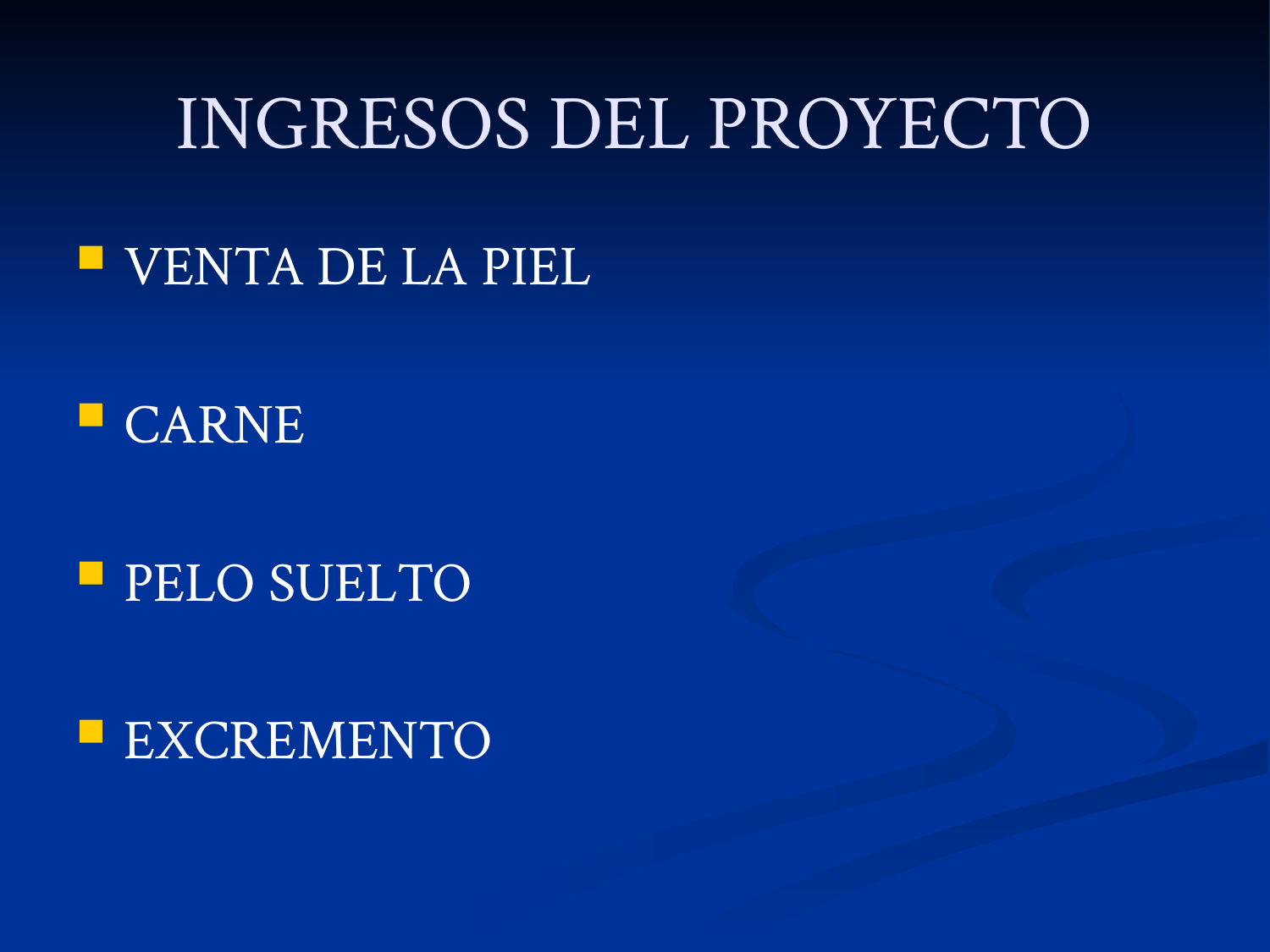

# INGRESOS DEL PROYECTO
VENTA DE LA PIEL

CARNE

PELO SUELTO

EXCREMENTO